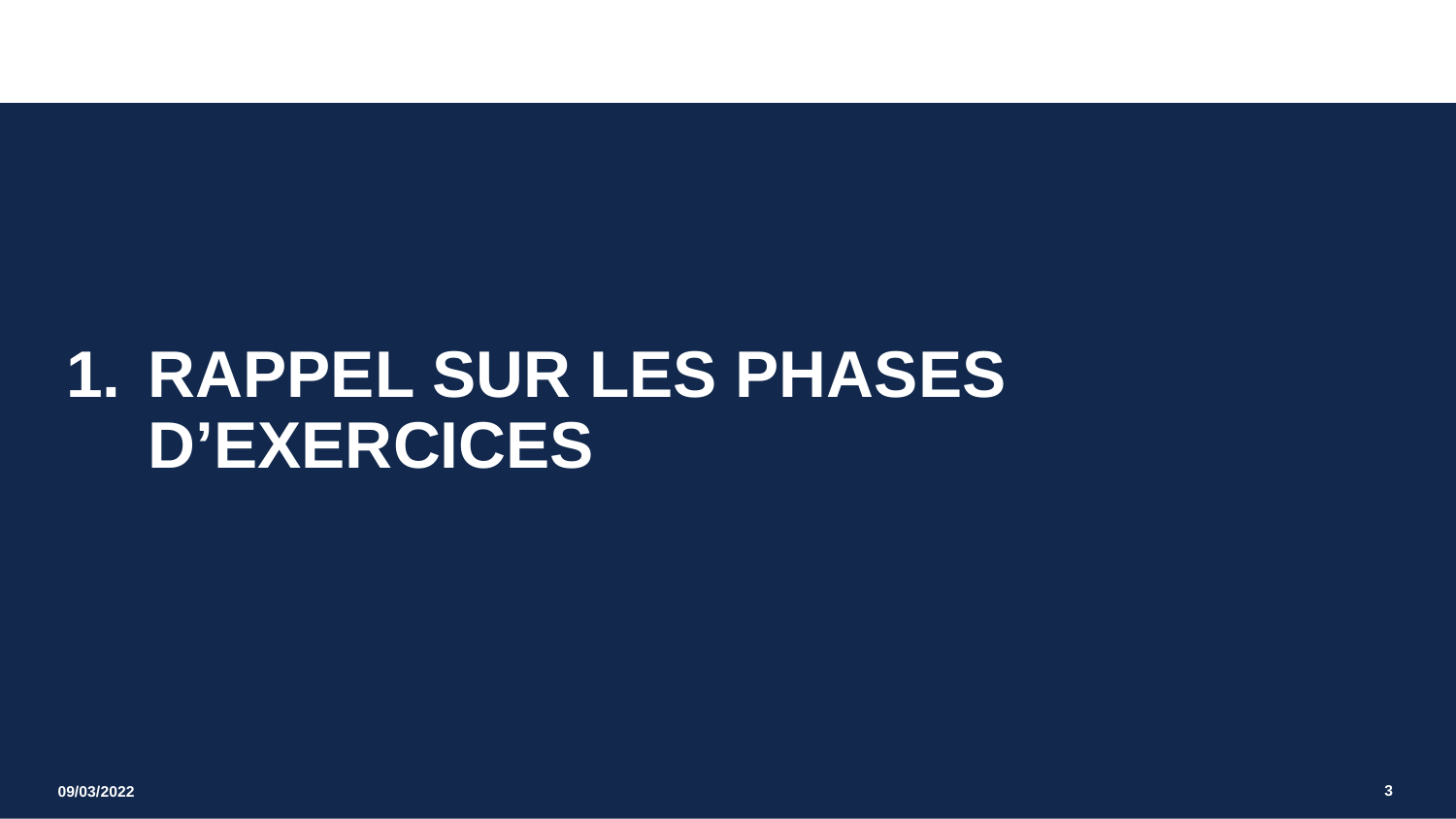

Rappel sur les phases d’exercices
3
09/03/2022